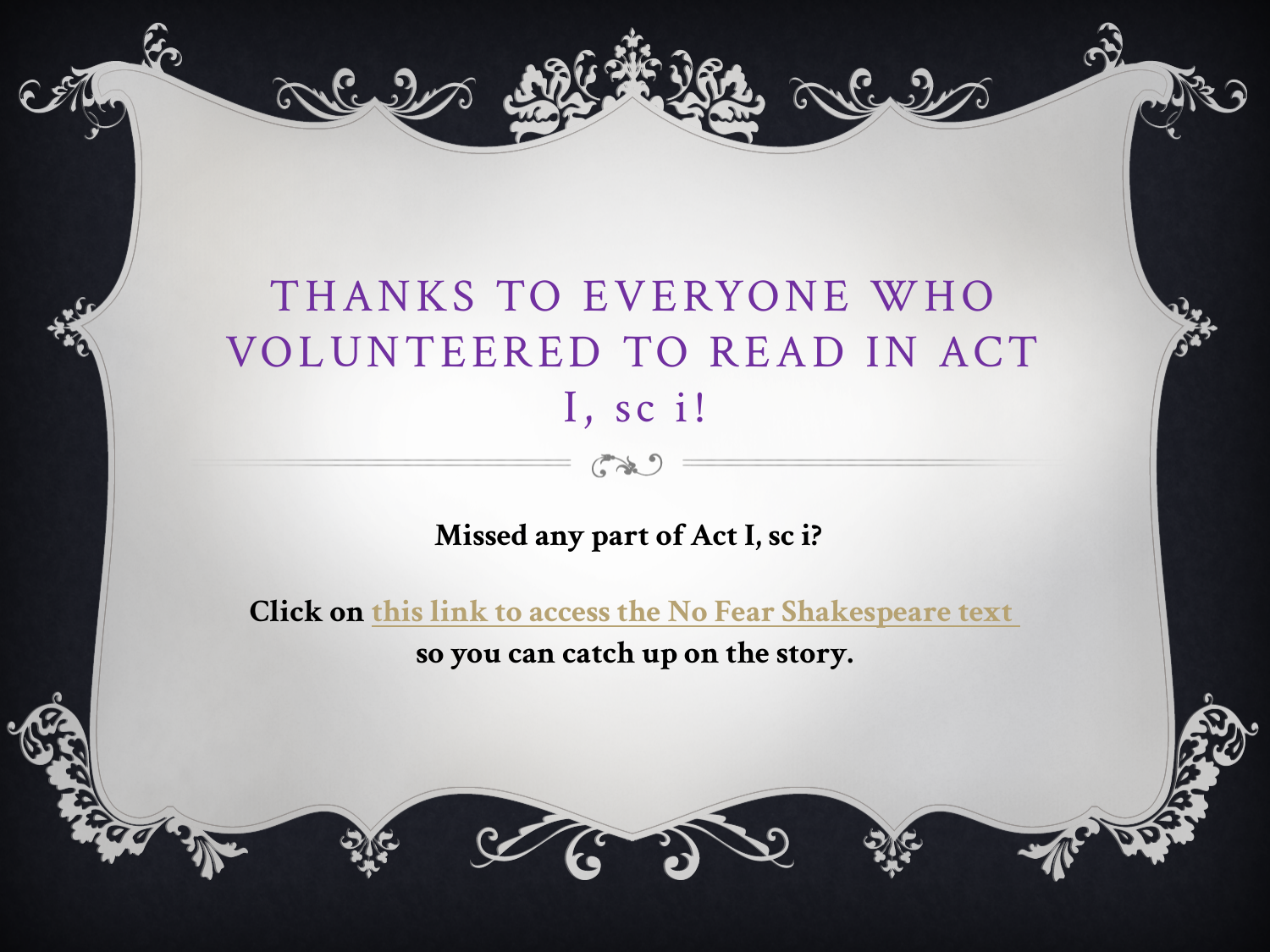

# Thanks to everyone who volunteered to read in Act I, sc i!

Missed any part of Act I, sc i?

Click on this link to access the No Fear Shakespeare text
so you can catch up on the story.